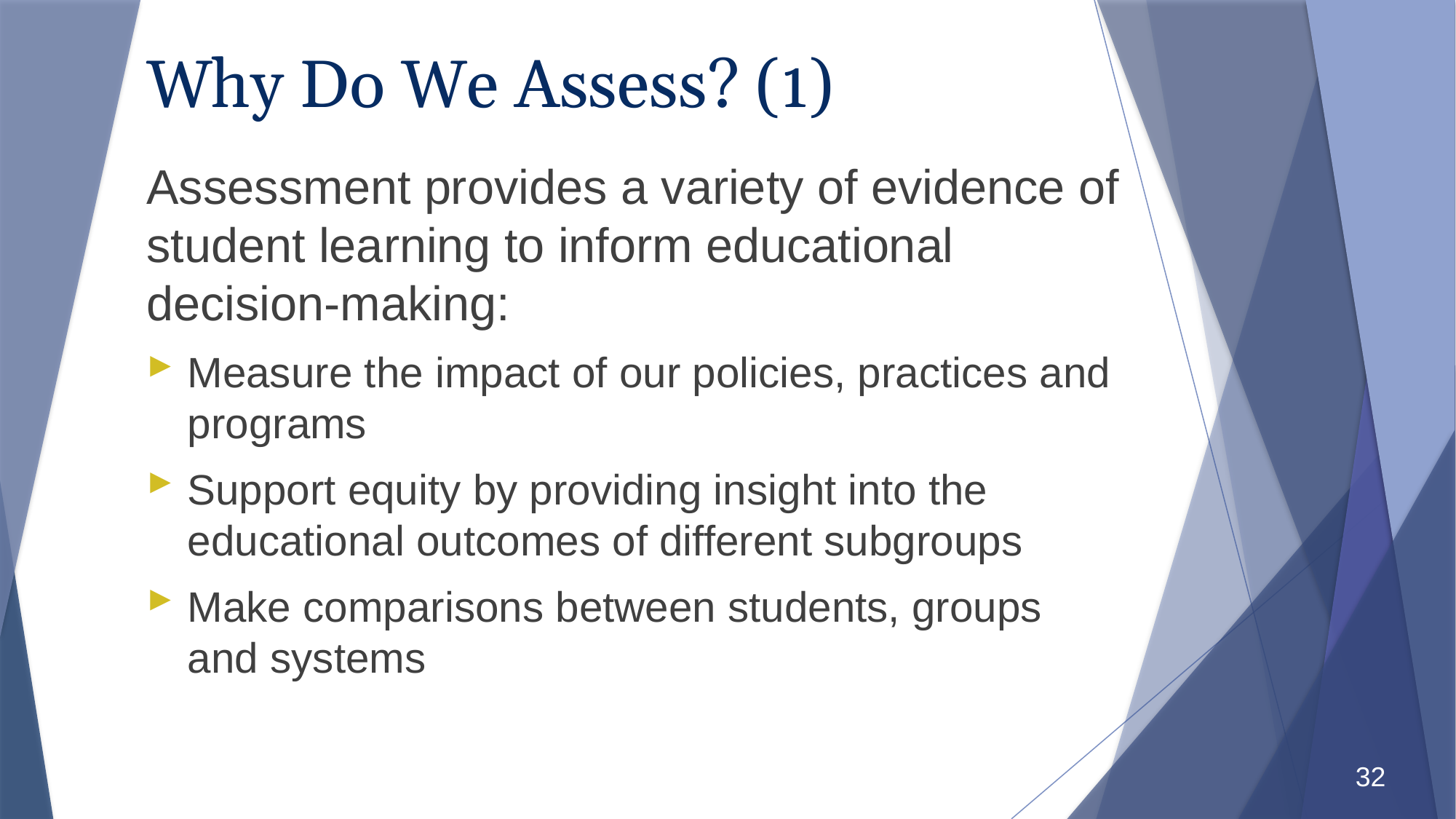

# Why Do We Assess? (1)
Assessment provides a variety of evidence of student learning to inform educational decision-making:
Measure the impact of our policies, practices and programs
Support equity by providing insight into the educational outcomes of different subgroups
Make comparisons between students, groups and systems
32